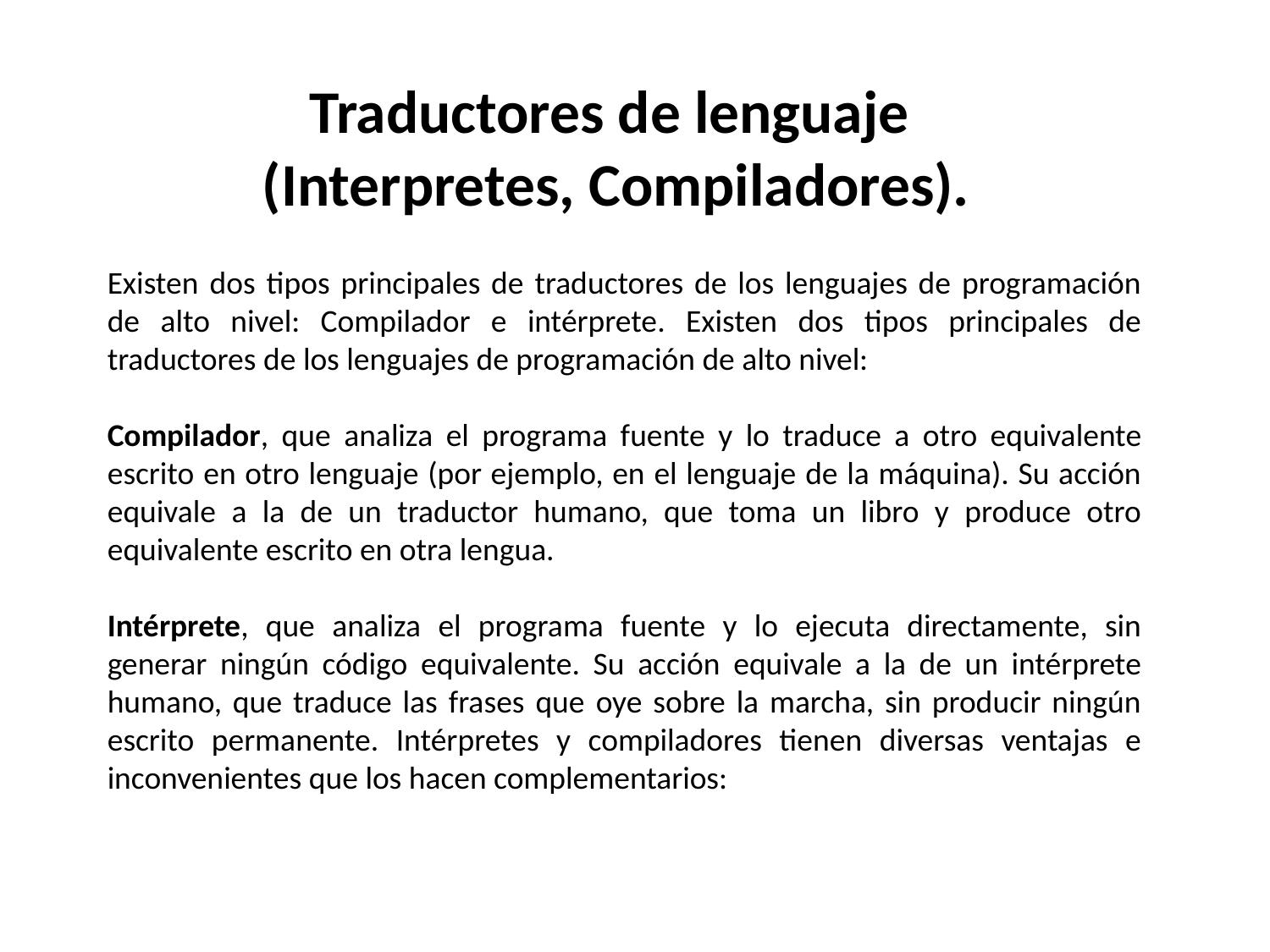

# Traductores de lenguaje (Interpretes, Compiladores).
Existen dos tipos principales de traductores de los lenguajes de programación de alto nivel: Compilador e intérprete. Existen dos tipos principales de traductores de los lenguajes de programación de alto nivel:

Compilador, que analiza el programa fuente y lo traduce a otro equivalente escrito en otro lenguaje (por ejemplo, en el lenguaje de la máquina). Su acción equivale a la de un traductor humano, que toma un libro y produce otro equivalente escrito en otra lengua.

Intérprete, que analiza el programa fuente y lo ejecuta directamente, sin generar ningún código equivalente. Su acción equivale a la de un intérprete humano, que traduce las frases que oye sobre la marcha, sin producir ningún escrito permanente. Intérpretes y compiladores tienen diversas ventajas e inconvenientes que los hacen complementarios: